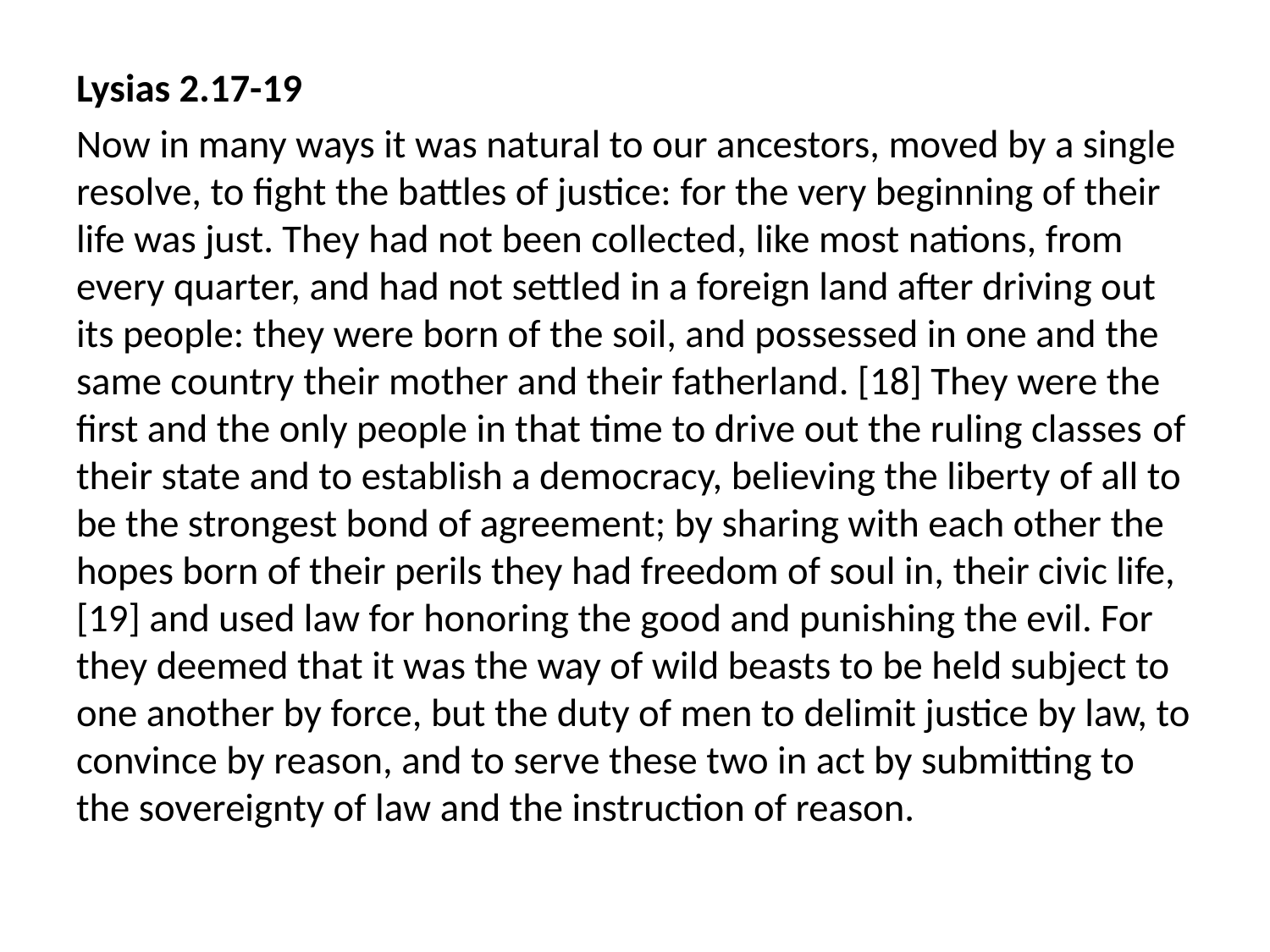

Lysias 2.17-19
Now in many ways it was natural to our ancestors, moved by a single resolve, to fight the battles of justice: for the very beginning of their life was just. They had not been collected, like most nations, from every quarter, and had not settled in a foreign land after driving out its people: they were born of the soil, and possessed in one and the same country their mother and their fatherland. [18] They were the first and the only people in that time to drive out the ruling classes of their state and to establish a democracy, believing the liberty of all to be the strongest bond of agreement; by sharing with each other the hopes born of their perils they had freedom of soul in, their civic life, [19] and used law for honoring the good and punishing the evil. For they deemed that it was the way of wild beasts to be held subject to one another by force, but the duty of men to delimit justice by law, to convince by reason, and to serve these two in act by submitting to the sovereignty of law and the instruction of reason.